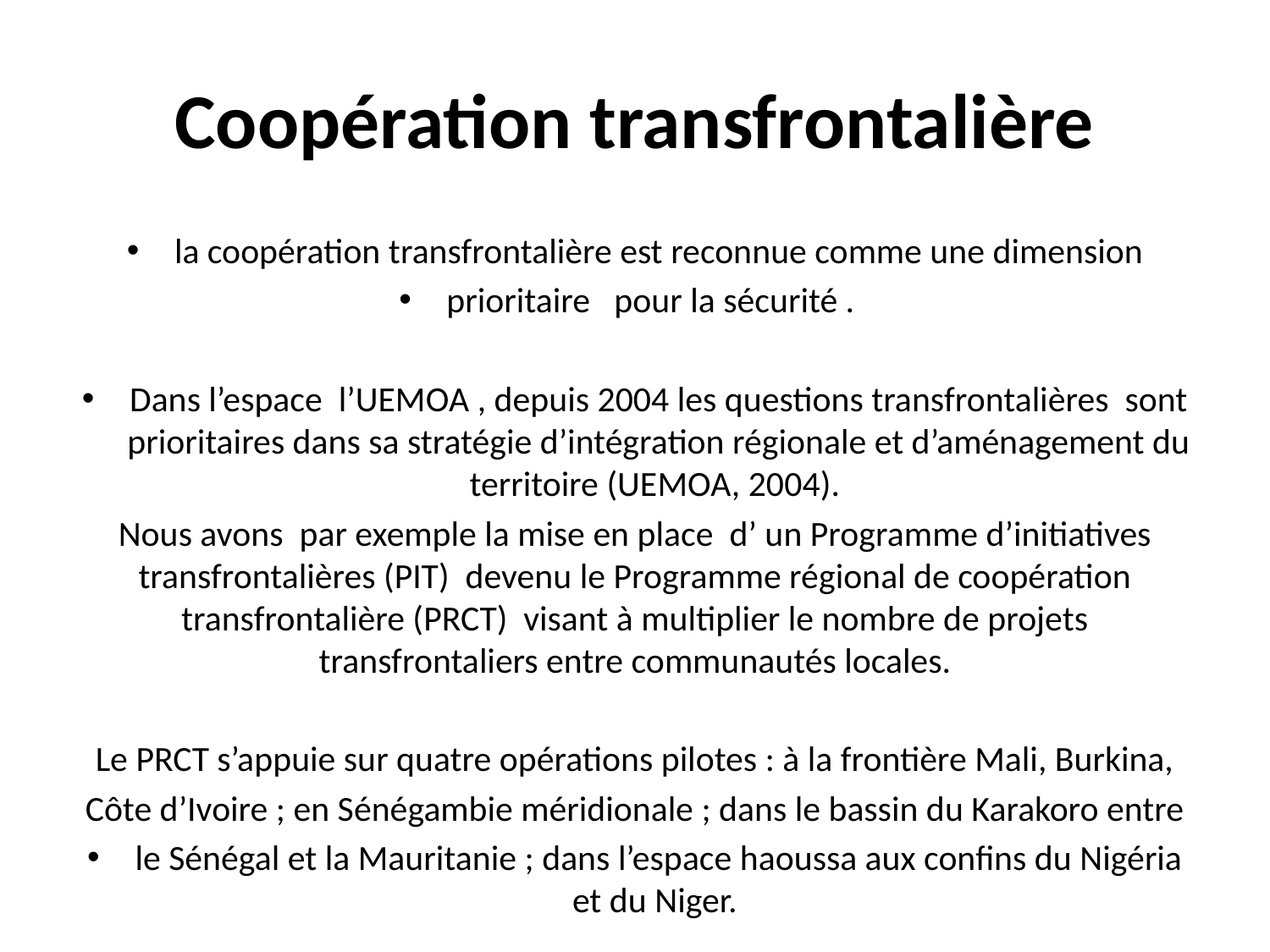

# Coopération transfrontalière
la coopération transfrontalière est reconnue comme une dimension
prioritaire   pour la sécurité .

Dans l’espace  l’UEMOA , depuis 2004 les questions transfrontalières  sont prioritaires dans sa stratégie d’intégration régionale et d’aménagement du territoire (UEMOA, 2004).
Nous avons  par exemple la mise en place  d’ un Programme d’initiatives transfrontalières (PIT)  devenu le Programme régional de coopération transfrontalière (PRCT)  visant à multiplier le nombre de projets transfrontaliers entre communautés locales.

Le PRCT s’appuie sur quatre opérations pilotes : à la frontière Mali, Burkina,
Côte d’Ivoire ; en Sénégambie méridionale ; dans le bassin du Karakoro entre
le Sénégal et la Mauritanie ; dans l’espace haoussa aux confins du Nigéria et du Niger.

En 2007, l’Union africaine lance son programme Frontière (PFUA)
qui accorde une attention prioritaire à la prévention structurelle des conflits.
Parmi les points clés figure l’accélération du processus de délimitation et de
démarcation des frontières non encore achevé .